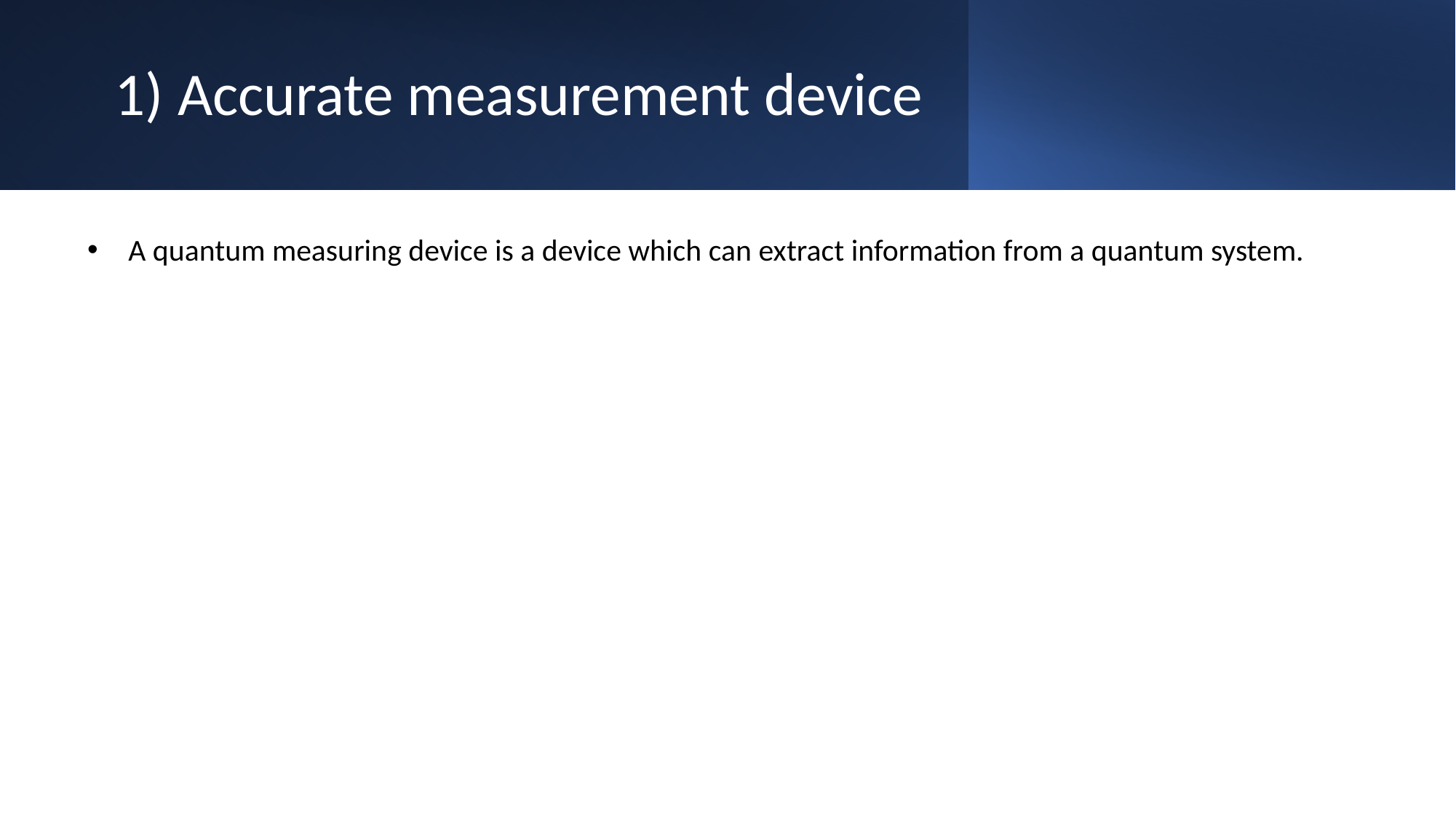

1) Accurate measurement device
A quantum measuring device is a device which can extract information from a quantum system.